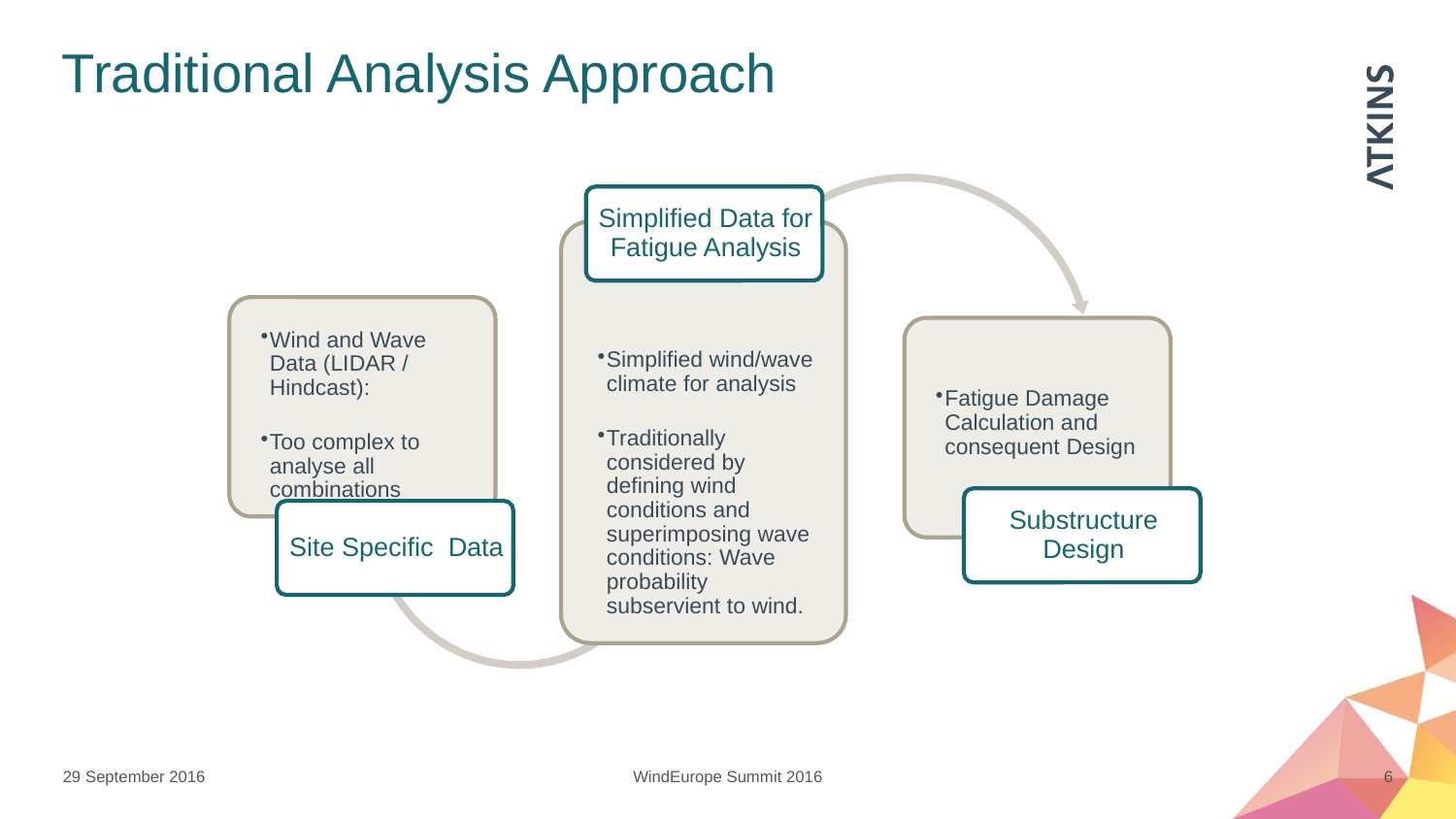

Traditional Analysis Approach
Wind and Wave Data (LIDAR /  Hindcast):

Too complex to analyse all combinations

Site Specific  Data
Simplified wind/wave climate for analysis

Traditionally considered by defining wind conditions and superimposing wave conditions: Wave probability subservient to wind.
Simplified Data for Fatigue Analysis

Fatigue Damage Calculation and consequent Design

Substructure Design
29 September 2016
WindEurope Summit 2016
6